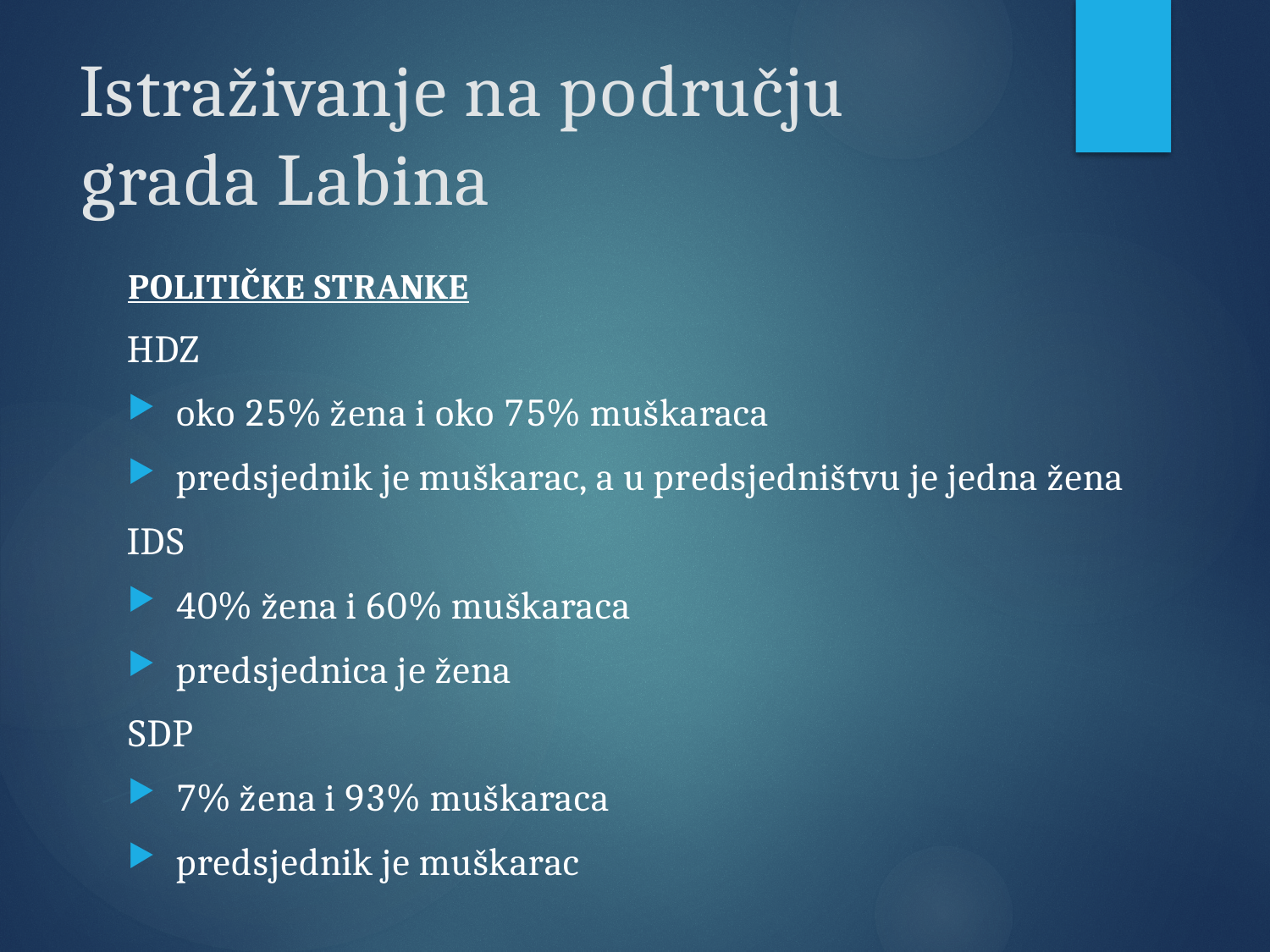

# Istraživanje na području grada Labina
POLITIČKE STRANKE
HDZ
oko 25% žena i oko 75% muškaraca
predsjednik je muškarac, a u predsjedništvu je jedna žena
IDS
40% žena i 60% muškaraca
predsjednica je žena
SDP
7% žena i 93% muškaraca
predsjednik je muškarac